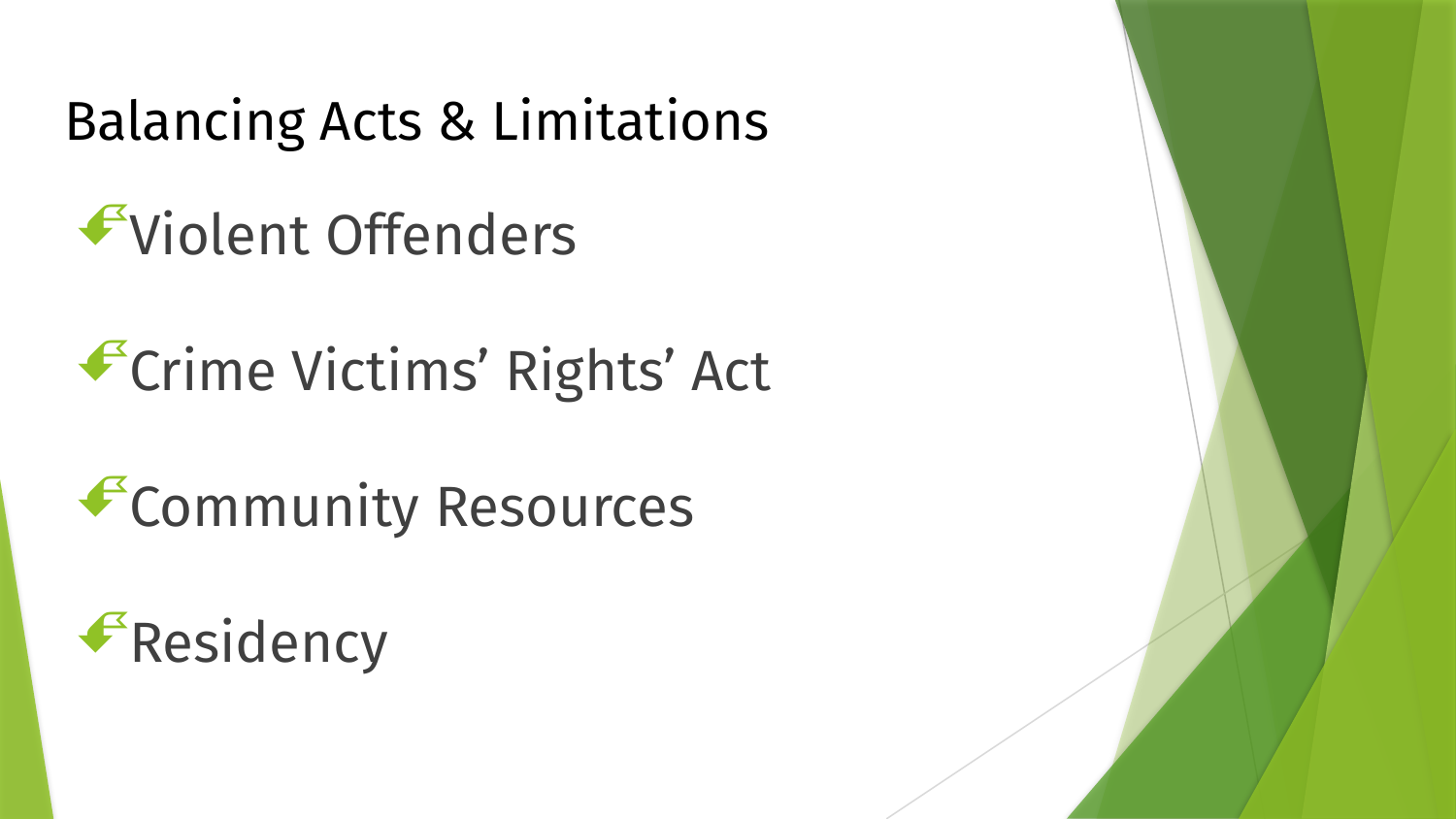

# Balancing Acts & Limitations
Violent Offenders
Crime Victims’ Rights’ Act

Community Resources

Residency